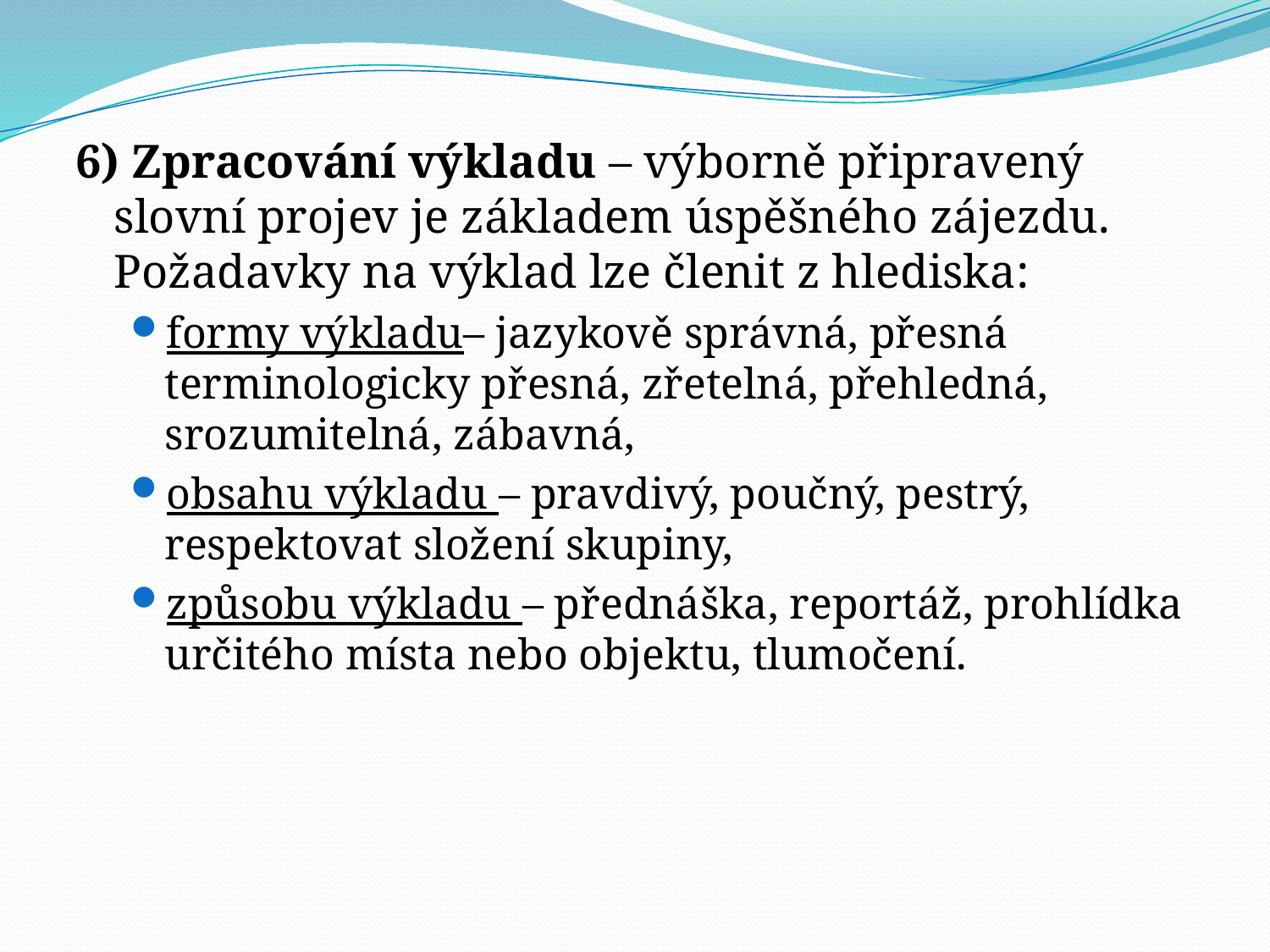

6) Zpracování výkladu – výborně připravený slovní projev je základem úspěšného zájezdu. Požadavky na výklad lze členit z hlediska:
formy výkladu– jazykově správná, přesná terminologicky přesná, zřetelná, přehledná, srozumitelná, zábavná,
obsahu výkladu – pravdivý, poučný, pestrý, respektovat složení skupiny,
způsobu výkladu – přednáška, reportáž, prohlídka určitého místa nebo objektu, tlumočení.